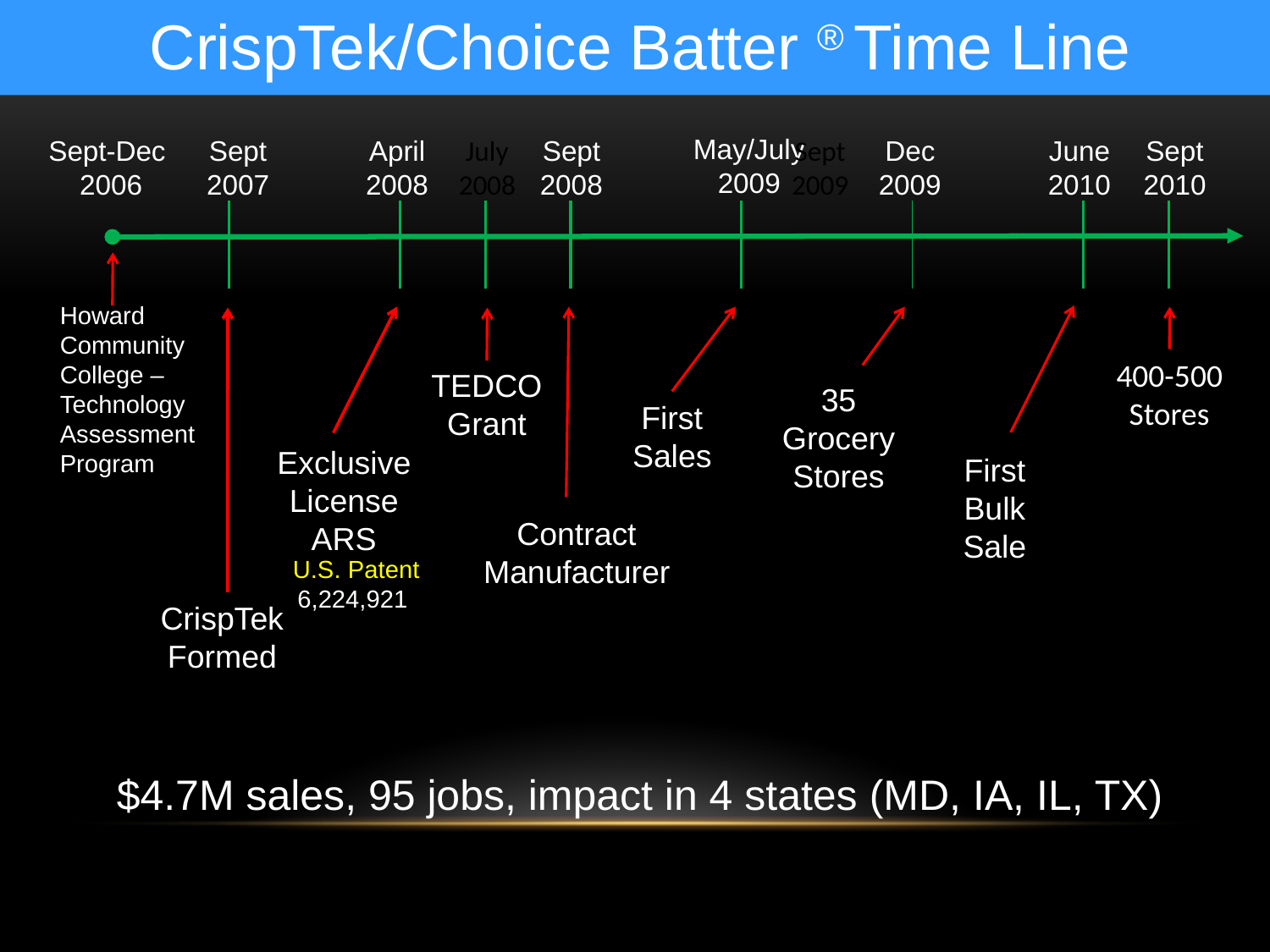

CrispTek/Choice Batter ® Time Line
May/July 2009
Sept-Dec
2006
Sept 2007
April 2008
Sept 2008
Dec 2009
June 2010
Sept 2010
Howard Community College – Technology Assessment Program
TEDCO Grant
35 Grocery Stores
First Sales
Exclusive License ARS
First Bulk Sale
Contract Manufacturer
CrispTek Formed
July 2008
Sept 2009

400-500 Stores
U.S. Patent
6,224,921
$4.7M sales, 95 jobs, impact in 4 states (MD, IA, IL, TX)